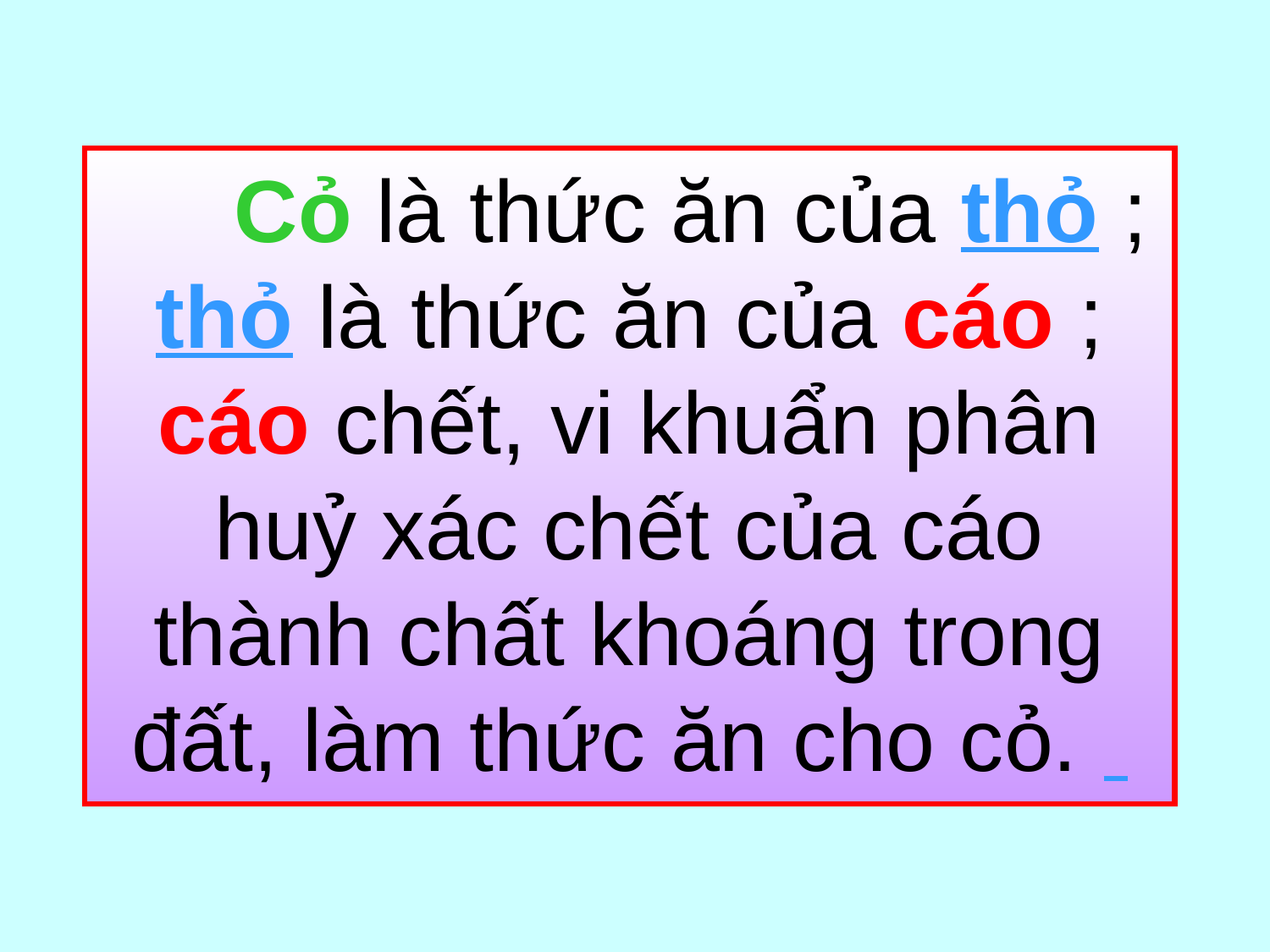

Cỏ là thức ăn của thỏ ; thỏ là thức ăn của cáo ; cáo chết, vi khuẩn phân huỷ xác chết của cáo thành chất khoáng trong đất, làm thức ăn cho cỏ.